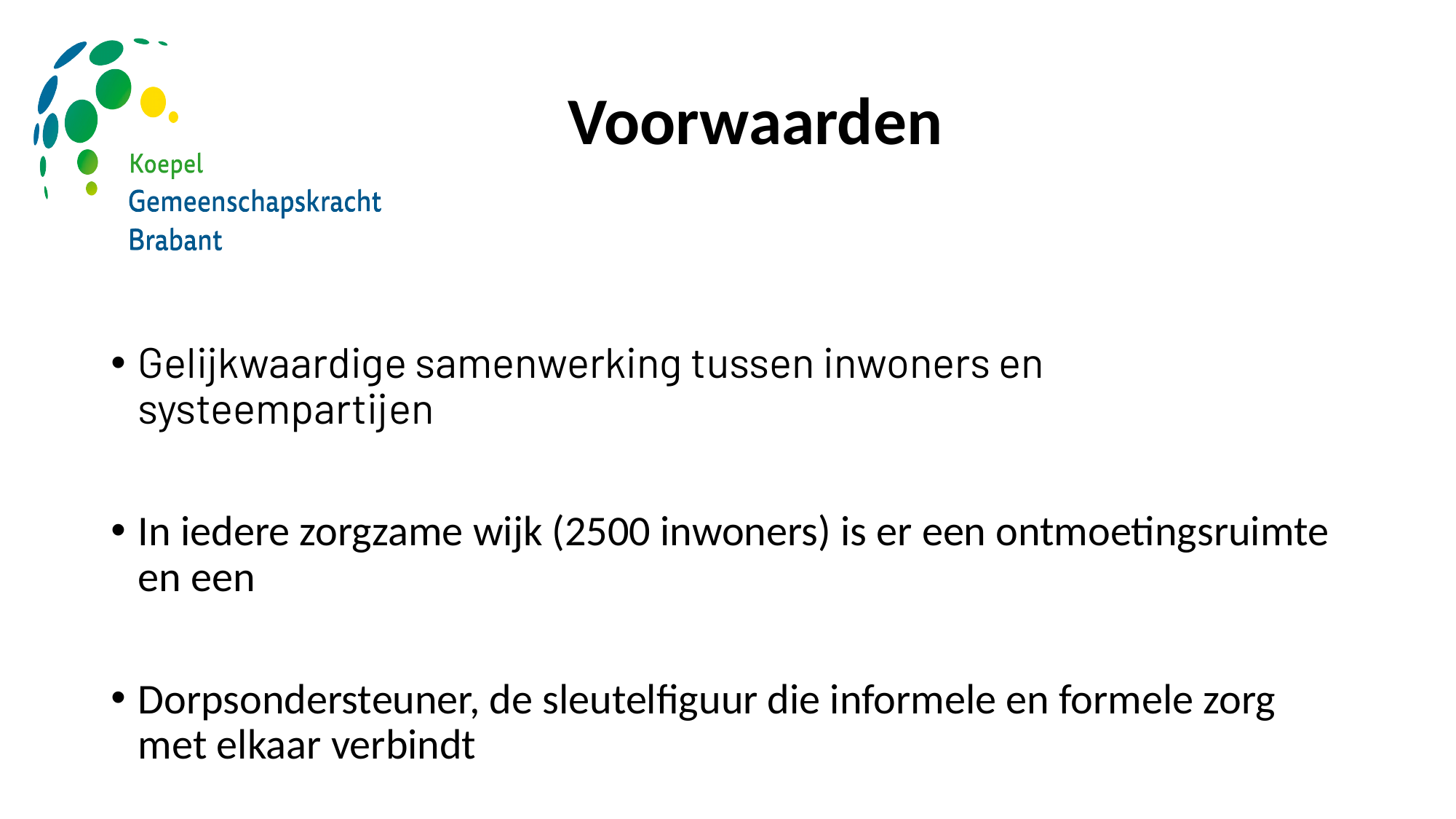

# Voorwaarden

Gelijkwaardige samenwerking tussen inwoners en systeempartijen

In iedere zorgzame wijk (2500 inwoners) is er een ontmoetingsruimte en een

Dorpsondersteuner, de sleutelfiguur die informele en formele zorg met elkaar verbindt